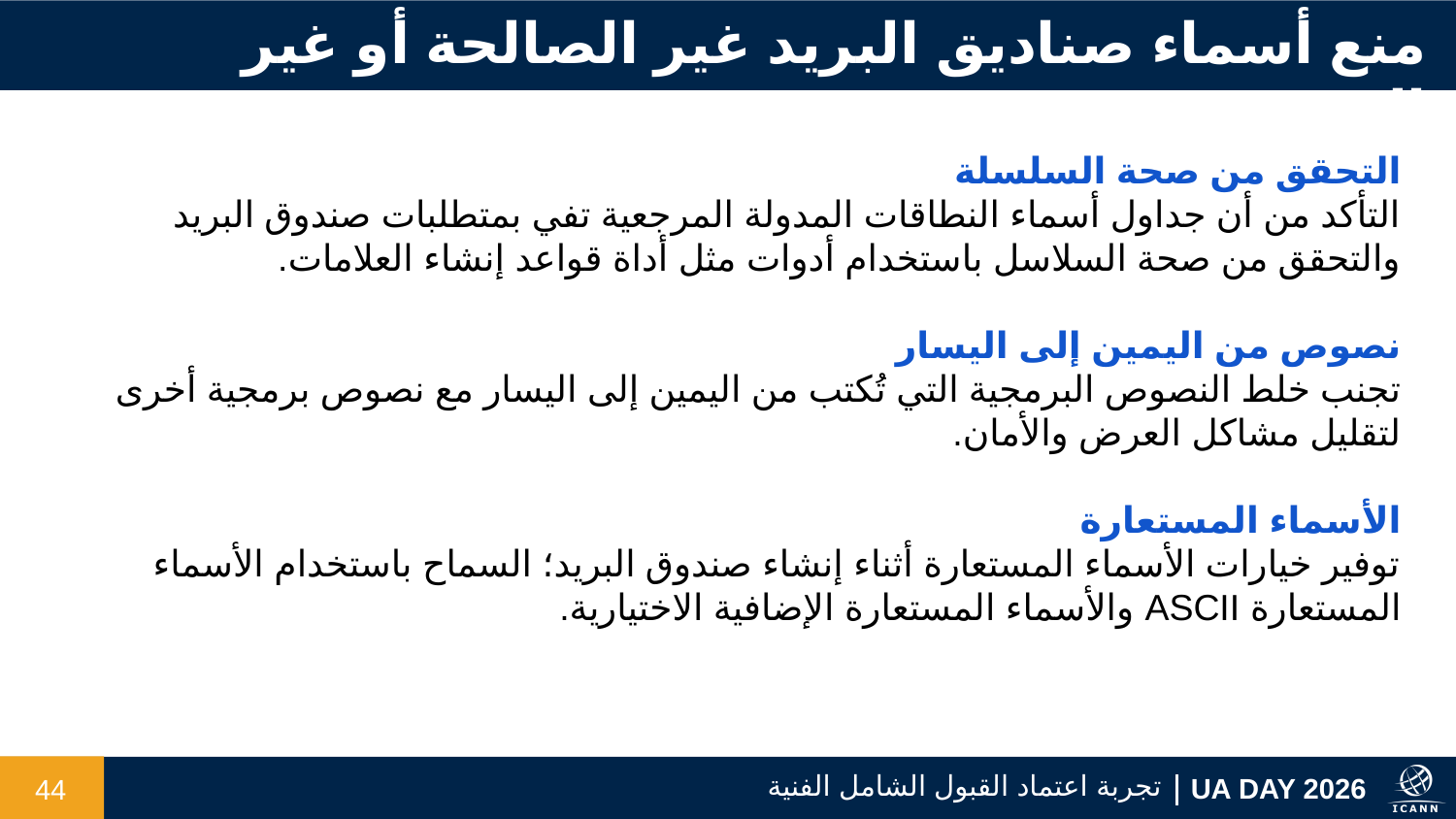

منع أسماء صناديق البريد غير الصالحة أو غير المستقرة

التحقق من صحة السلسلة
التأكد من أن جداول أسماء النطاقات المدولة المرجعية تفي بمتطلبات صندوق البريد والتحقق من صحة السلاسل باستخدام أدوات مثل أداة قواعد إنشاء العلامات.

نصوص من اليمين إلى اليسار
تجنب خلط النصوص البرمجية التي تُكتب من اليمين إلى اليسار مع نصوص برمجية أخرى لتقليل مشاكل العرض والأمان.

الأسماء المستعارة
توفير خيارات الأسماء المستعارة أثناء إنشاء صندوق البريد؛ السماح باستخدام الأسماء المستعارة ASCII والأسماء المستعارة الإضافية الاختيارية.